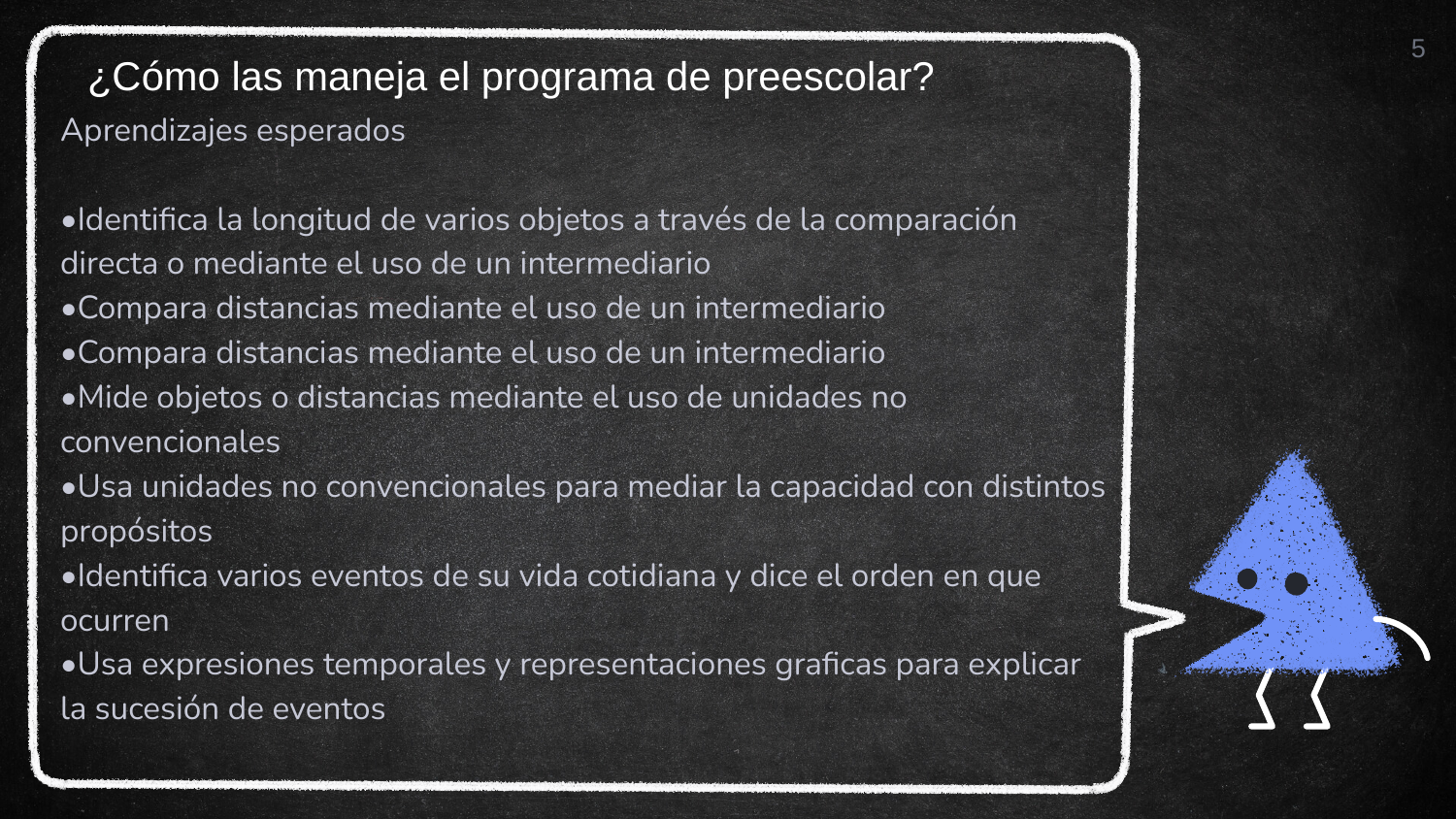

5
# ¿Cómo las maneja el programa de preescolar?
Aprendizajes esperados

•Identifica la longitud de varios objetos a través de la comparación directa o mediante el uso de un intermediario
•Compara distancias mediante el uso de un intermediario
•Compara distancias mediante el uso de un intermediario
•Mide objetos o distancias mediante el uso de unidades no convencionales
•Usa unidades no convencionales para mediar la capacidad con distintos propósitos
•Identifica varios eventos de su vida cotidiana y dice el orden en que ocurren
•Usa expresiones temporales y representaciones graficas para explicar la sucesión de eventos